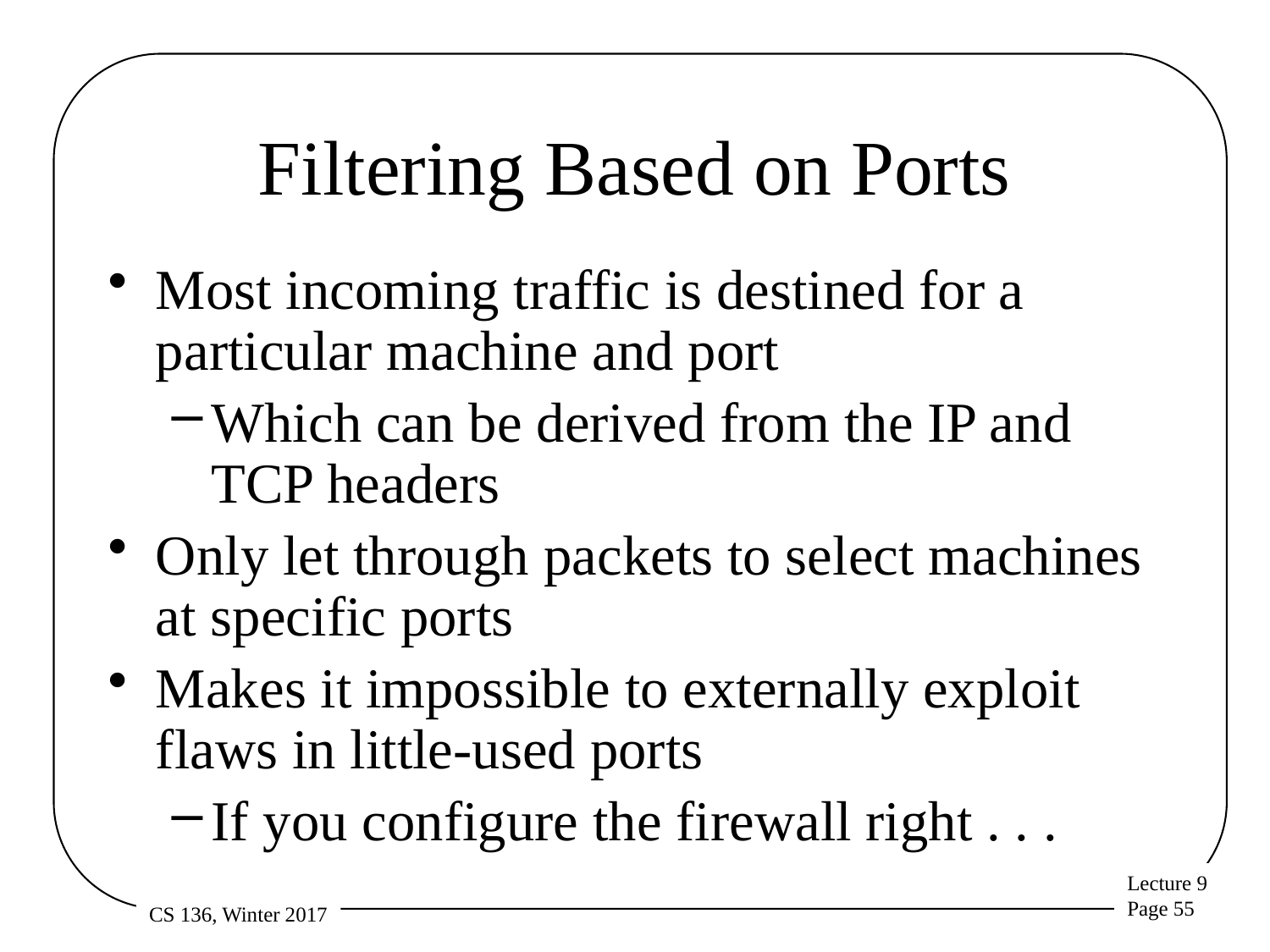

# Filtering Based on Ports
Most incoming traffic is destined for a particular machine and port
Which can be derived from the IP and TCP headers
Only let through packets to select machines at specific ports
Makes it impossible to externally exploit flaws in little-used ports
If you configure the firewall right . . .